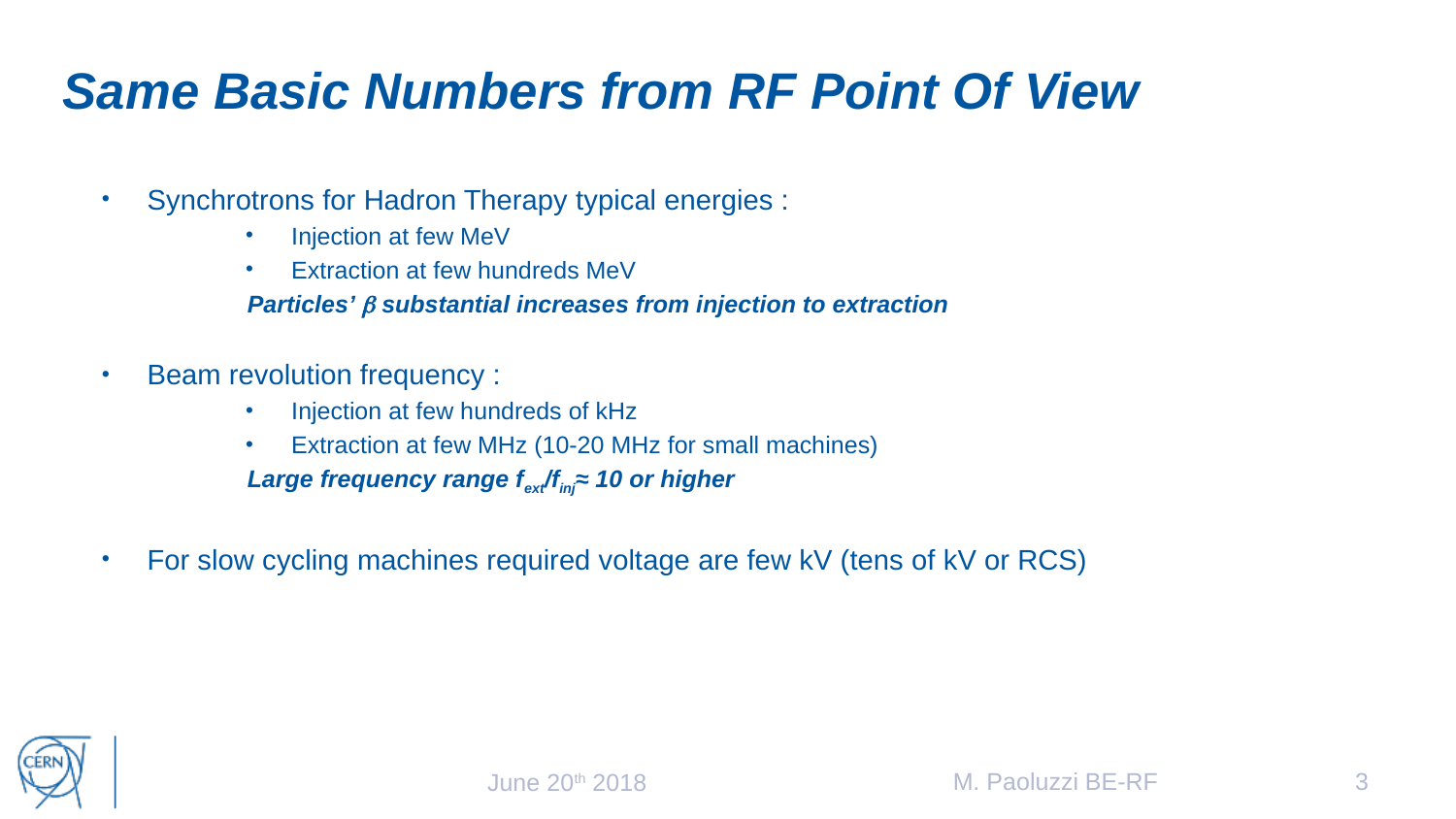

# Same Basic Numbers from RF Point Of View
Synchrotrons for Hadron Therapy typical energies :
Injection at few MeV
Extraction at few hundreds MeV
	Particles’ β substantial increases from injection to extraction

Beam revolution frequency :
Injection at few hundreds of kHz
Extraction at few MHz (10-20 MHz for small machines)
	Large frequency range fext/finj≈ 10 or higher

For slow cycling machines required voltage are few kV (tens of kV or RCS)
M. Paoluzzi BE-RF
3
June 20th 2018